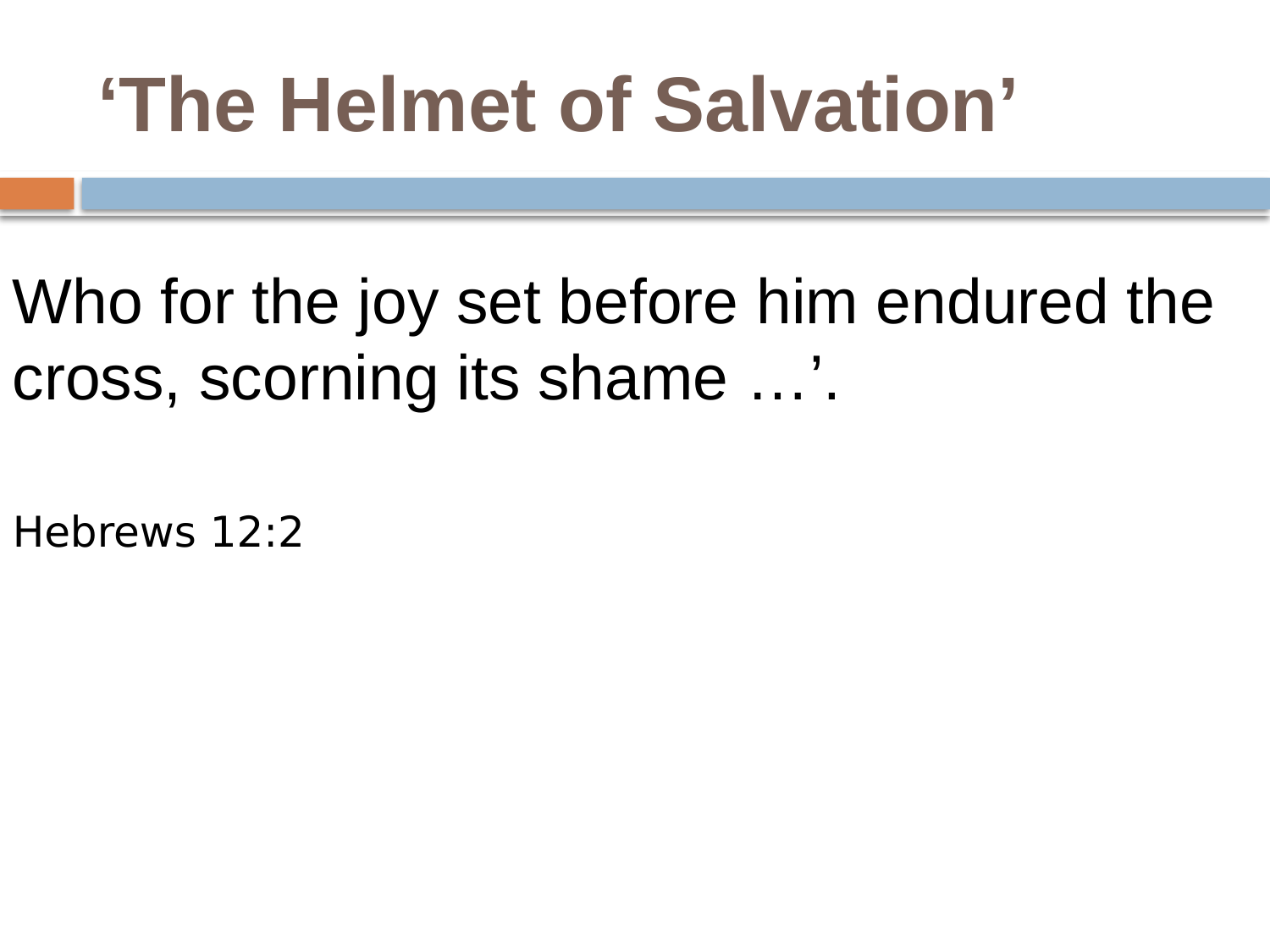

# ‘The Helmet of Salvation’
Who for the joy set before him endured the cross, scorning its shame …’.

Hebrews 12:2